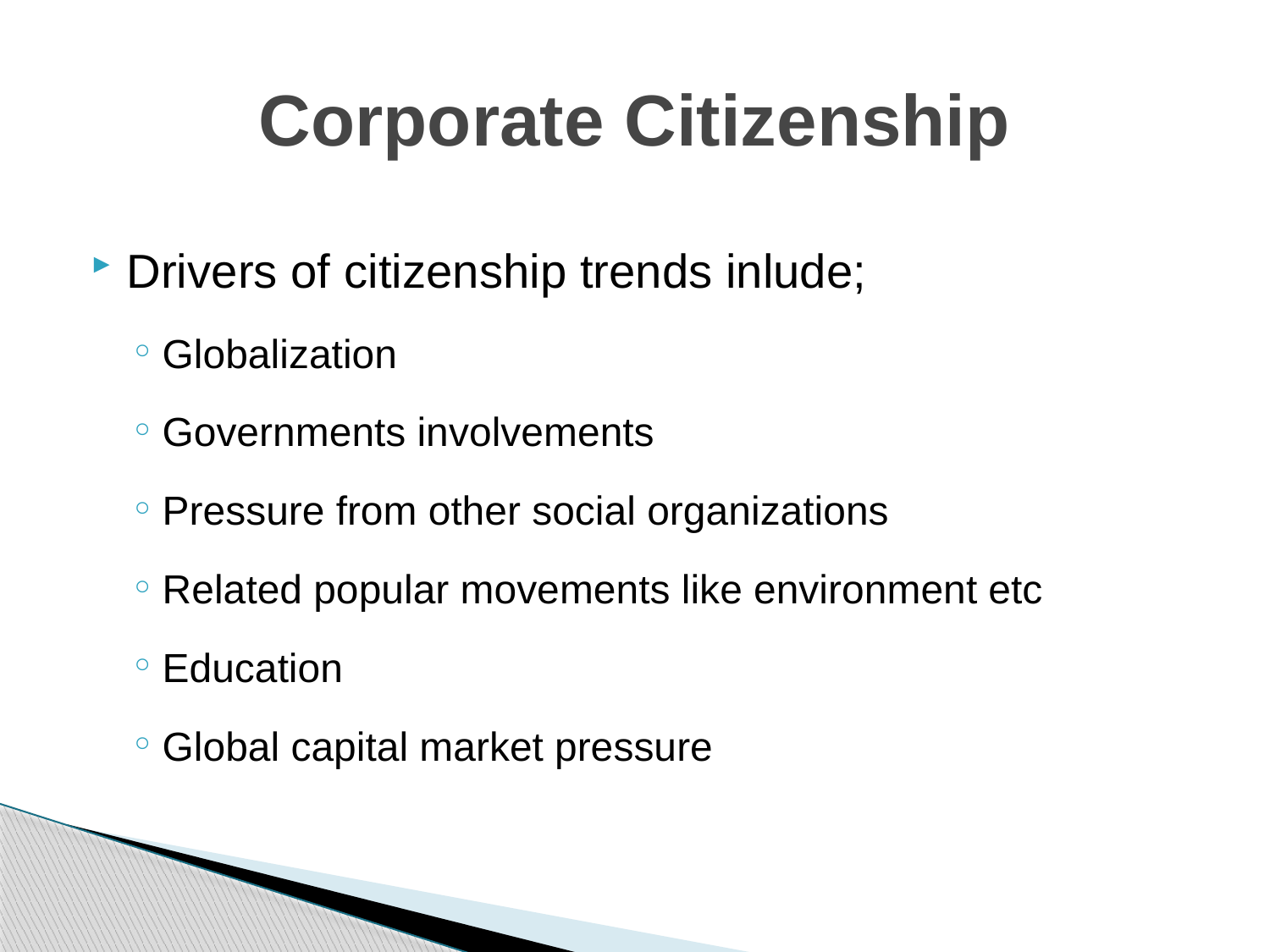

# Corporate Citizenship
Drivers of citizenship trends inlude;
Globalization
Governments involvements
Pressure from other social organizations
Related popular movements like environment etc
Education
Global capital market pressure